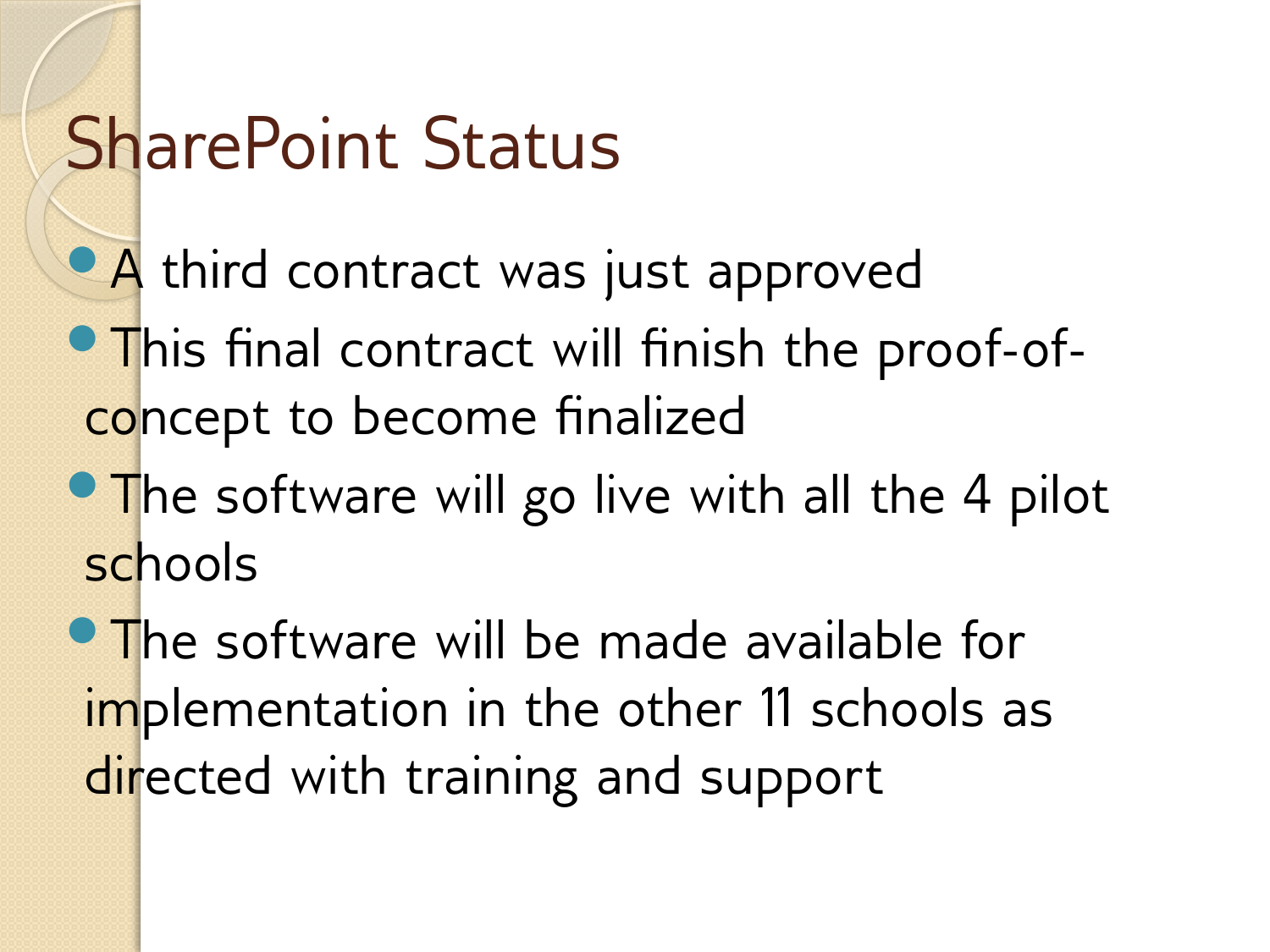

# SharePoint Status
A third contract was just approved
This final contract will finish the proof-of-concept to become finalized
The software will go live with all the 4 pilot schools
The software will be made available for implementation in the other 11 schools as directed with training and support